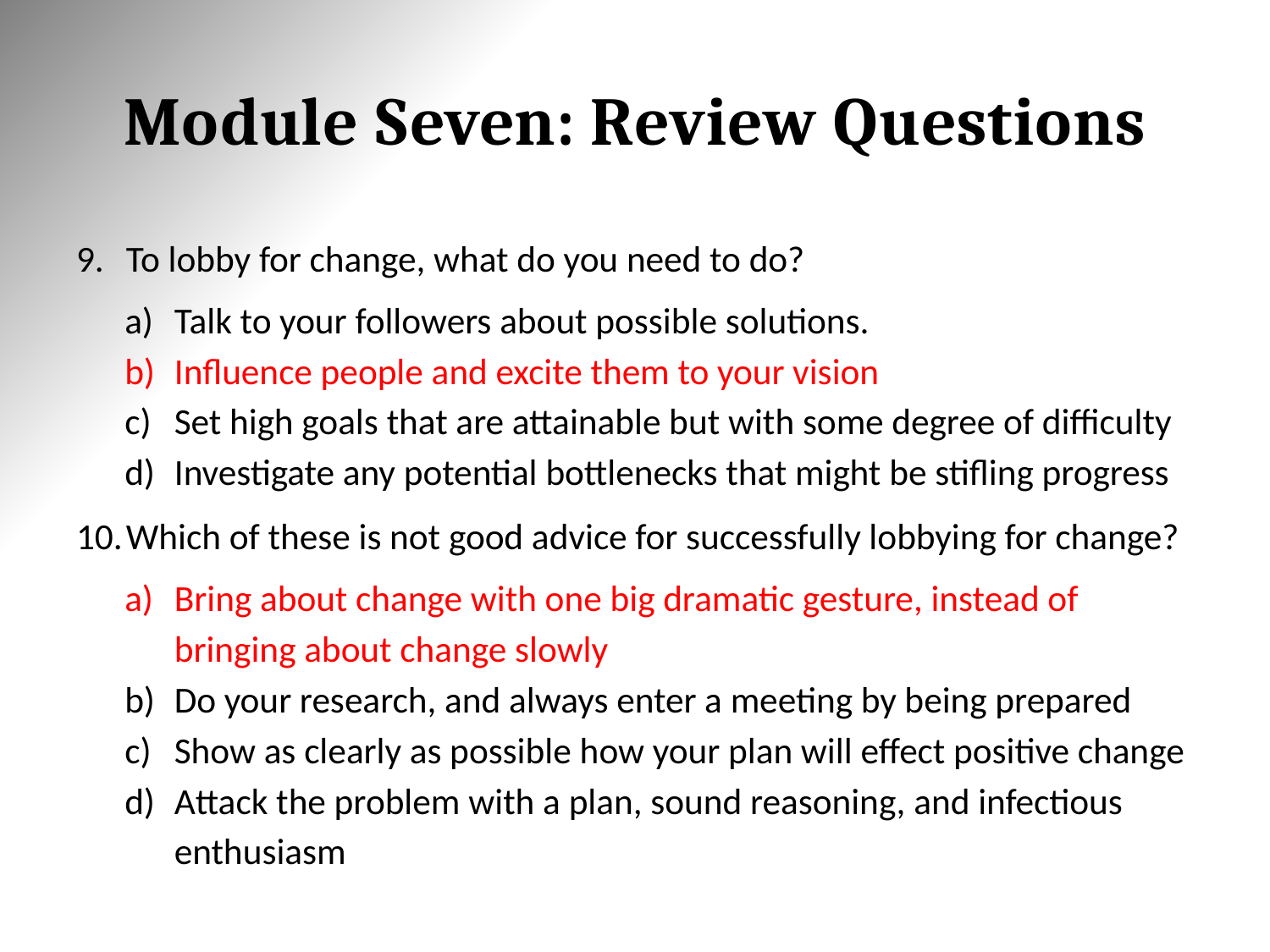

# Module Seven: Review Questions
To lobby for change, what do you need to do?
Talk to your followers about possible solutions.
Influence people and excite them to your vision
Set high goals that are attainable but with some degree of difficulty
Investigate any potential bottlenecks that might be stifling progress
Which of these is not good advice for successfully lobbying for change?
Bring about change with one big dramatic gesture, instead of bringing about change slowly
Do your research, and always enter a meeting by being prepared
Show as clearly as possible how your plan will effect positive change
Attack the problem with a plan, sound reasoning, and infectious enthusiasm